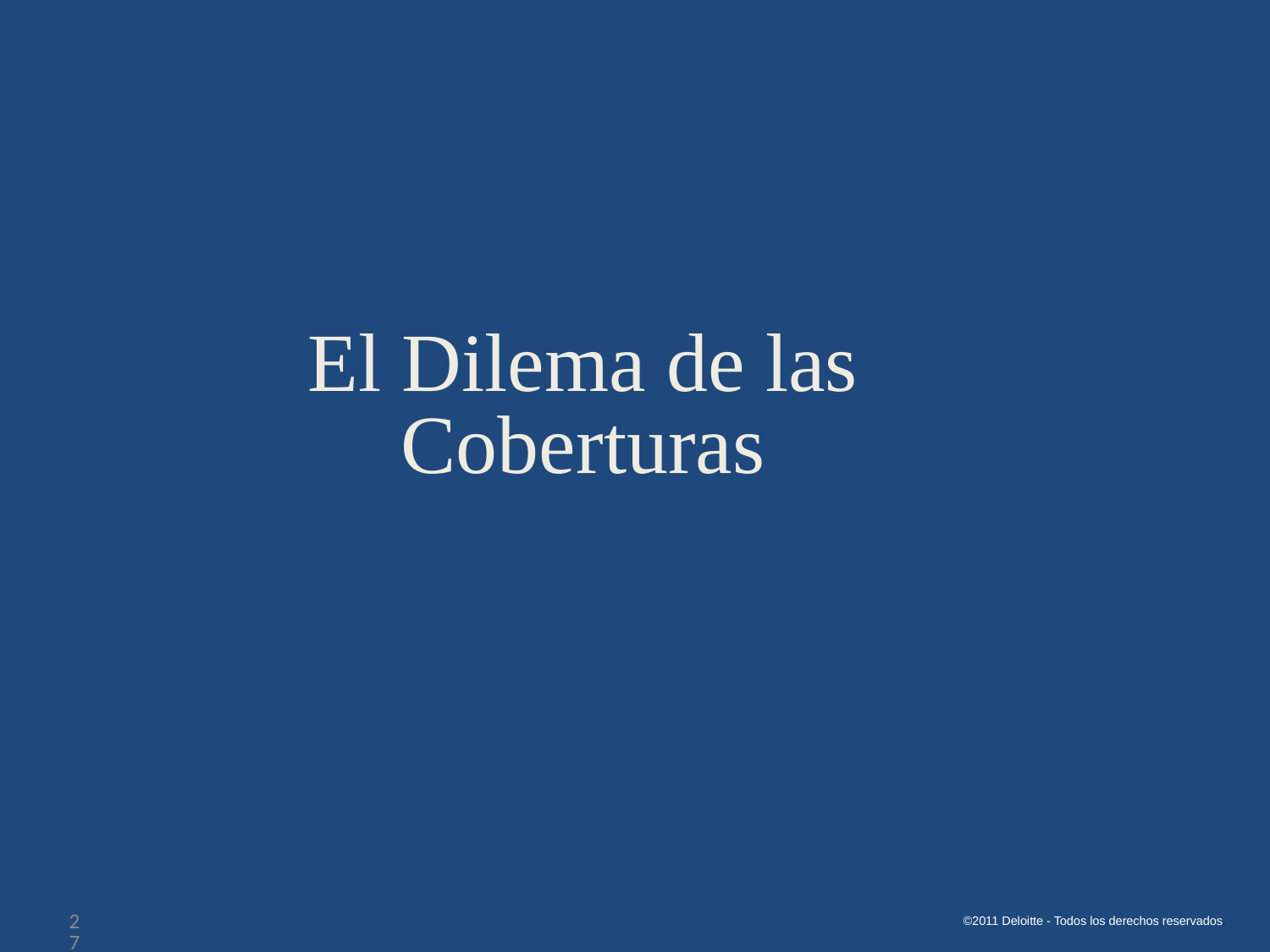

# El Dilema de las Coberturas
27